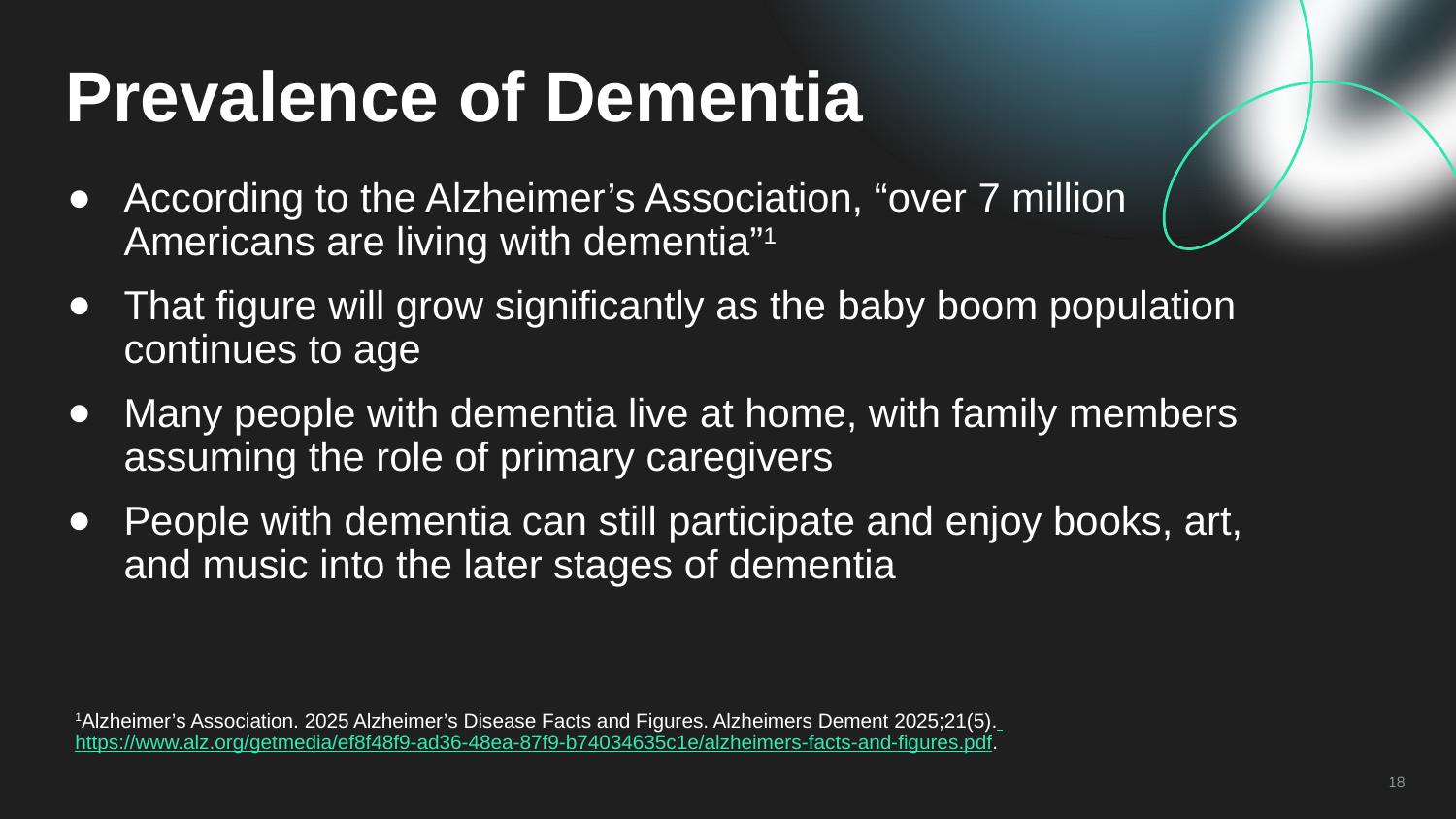

Prevalence of Dementia
According to the Alzheimer’s Association, “over 7 million Americans are living with dementia”1
That figure will grow significantly as the baby boom population continues to age
Many people with dementia live at home, with family members assuming the role of primary caregivers
People with dementia can still participate and enjoy books, art, and music into the later stages of dementia
1Alzheimer’s Association. 2025 Alzheimer’s Disease Facts and Figures. Alzheimers Dement 2025;21(5). https://www.alz.org/getmedia/ef8f48f9-ad36-48ea-87f9-b74034635c1e/alzheimers-facts-and-figures.pdf.